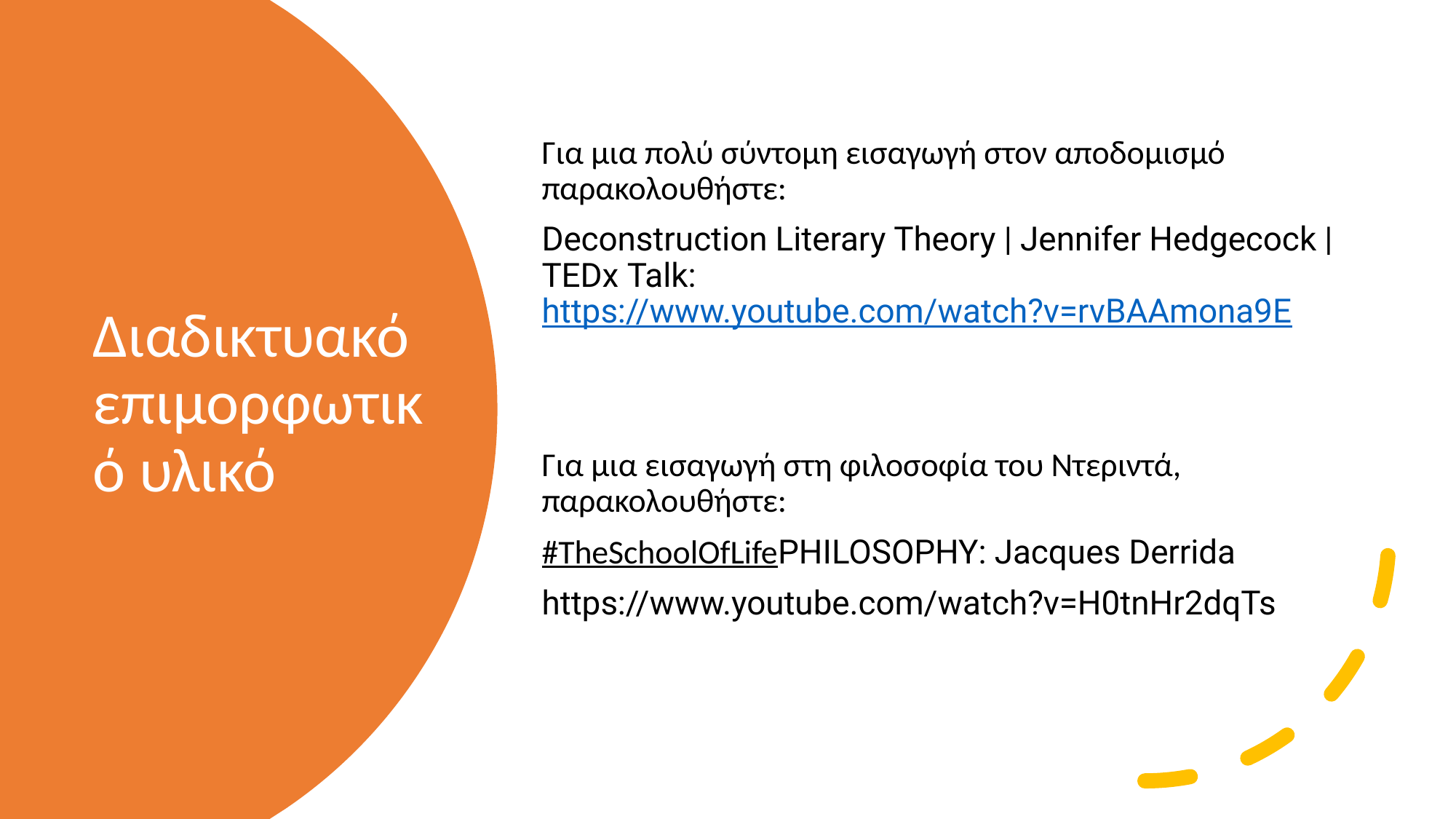

Για μια πολύ σύντομη εισαγωγή στον αποδομισμό παρακολουθήστε:
Deconstruction Literary Theory | Jennifer Hedgecock | TEDx Talk:  https://www.youtube.com/watch?v=rvBAAmona9E

Για μια εισαγωγή στη φιλοσοφία του Ντεριντά, παρακολουθήστε:
#TheSchoolOfLifePHILOSOPHY: Jacques Derrida
https://www.youtube.com/watch?v=H0tnHr2dqTs

# Διαδικτυακό επιμορφωτικό υλικό